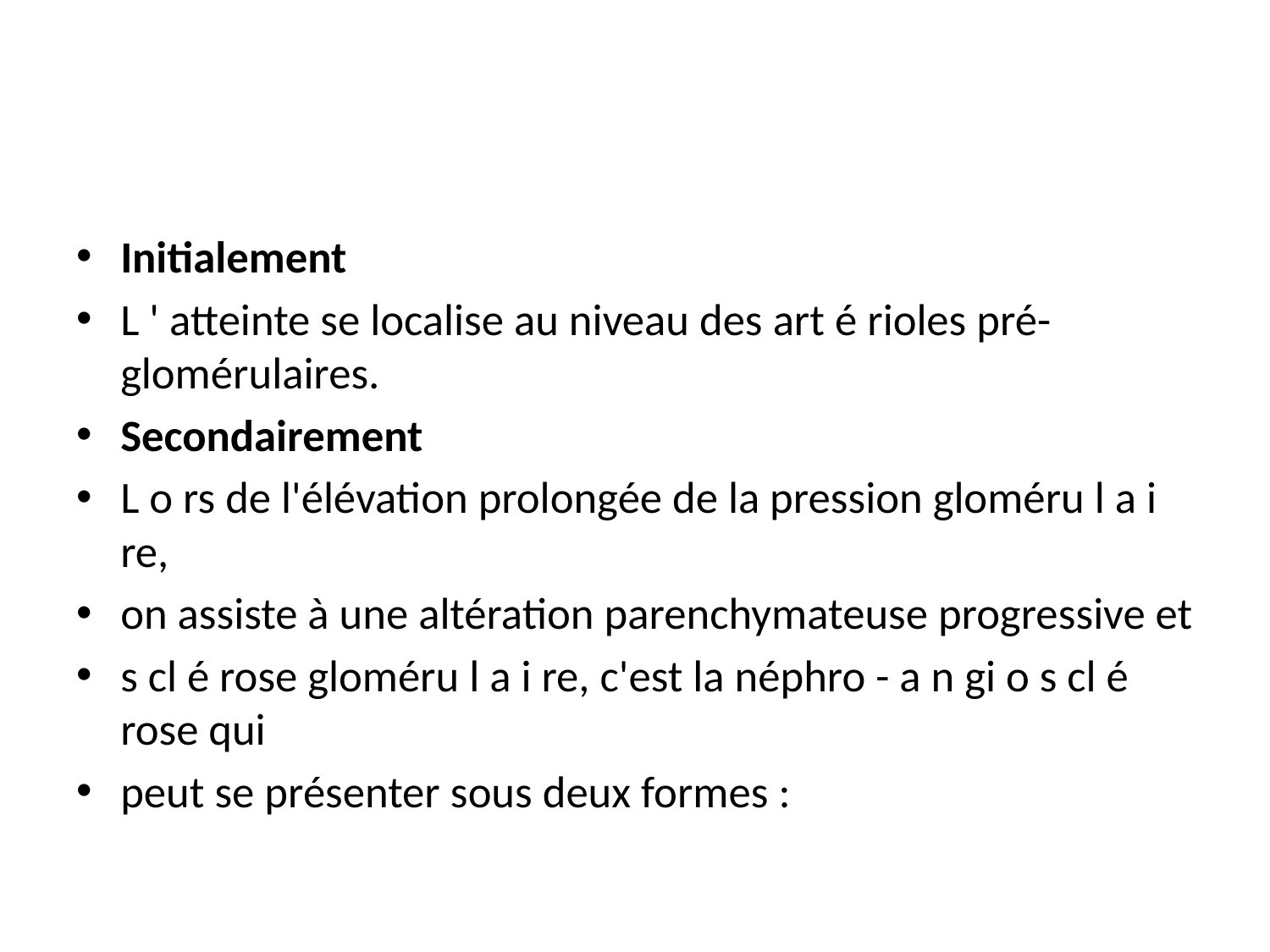

#
Initialement
L ' atteinte se localise au niveau des art é rioles pré-glomérulaires.
Secondairement
L o rs de l'élévation prolongée de la pression gloméru l a i re,
on assiste à une altération parenchymateuse progressive et
s cl é rose gloméru l a i re, c'est la néphro - a n gi o s cl é rose qui
peut se présenter sous deux formes :